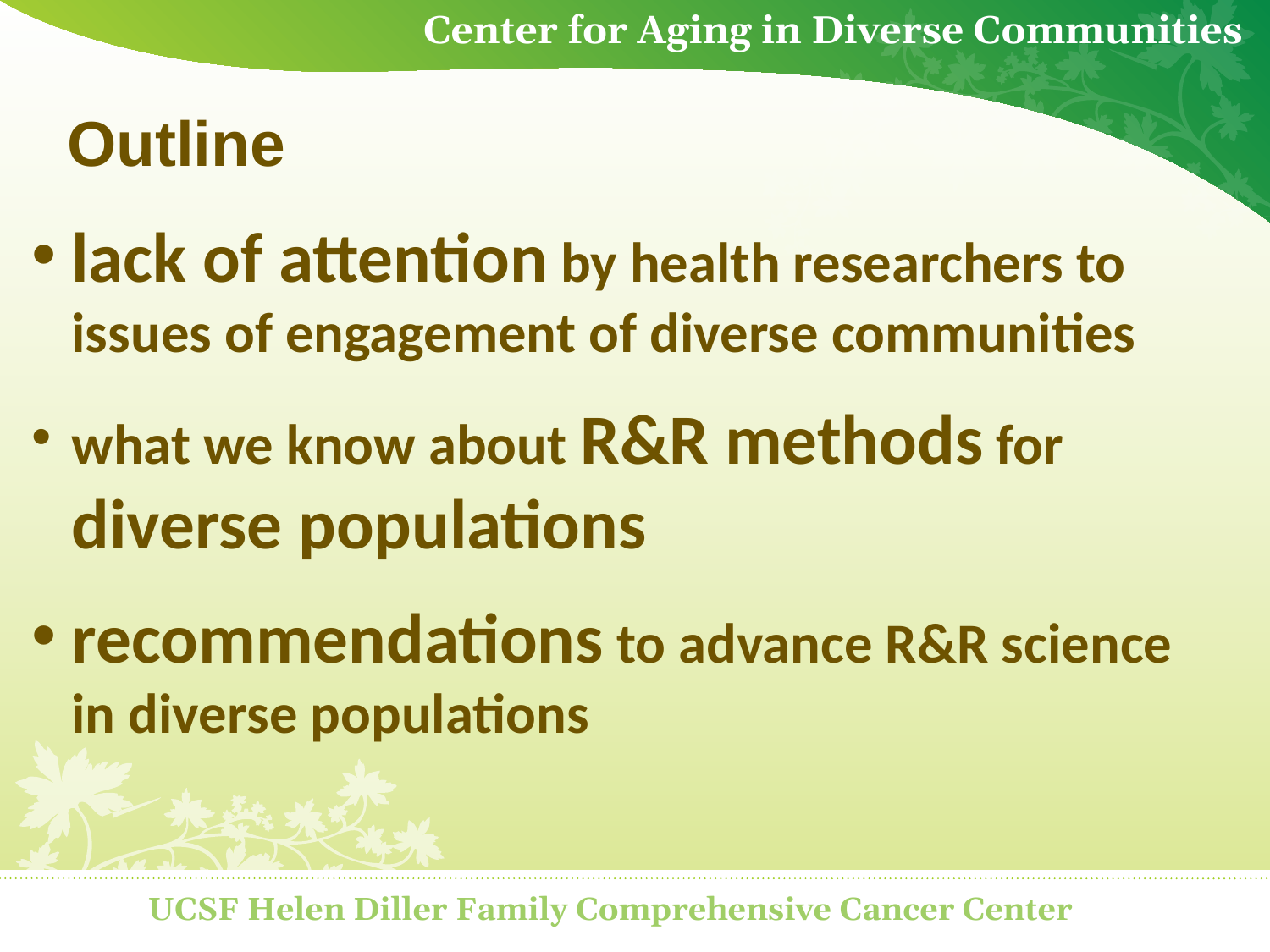

# Outline
lack of attention by health researchers to issues of engagement of diverse communities

what we know about R&R methods for diverse populations

recommendations to advance R&R science in diverse populations